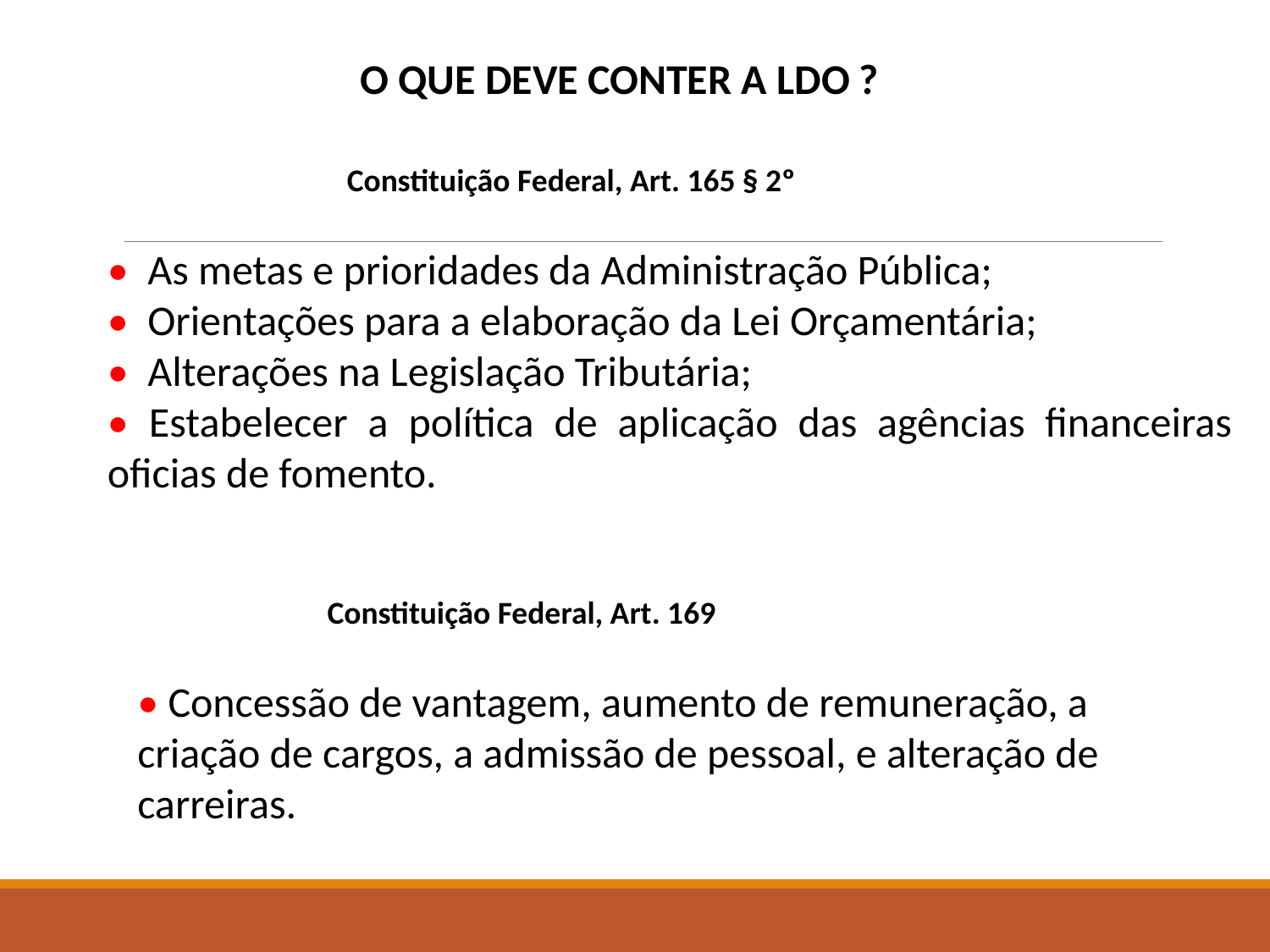

O QUE DEVE CONTER A LDO ?
Constituição Federal, Art. 165 § 2º
•  As metas e prioridades da Administração Pública;
•  Orientações para a elaboração da Lei Orçamentária;
•  Alterações na Legislação Tributária;
• Estabelecer a política de aplicação das agências financeiras oficias de fomento.
Constituição Federal, Art. 169
• Concessão de vantagem, aumento de remuneração, a
criação de cargos, a admissão de pessoal, e alteração de
carreiras.